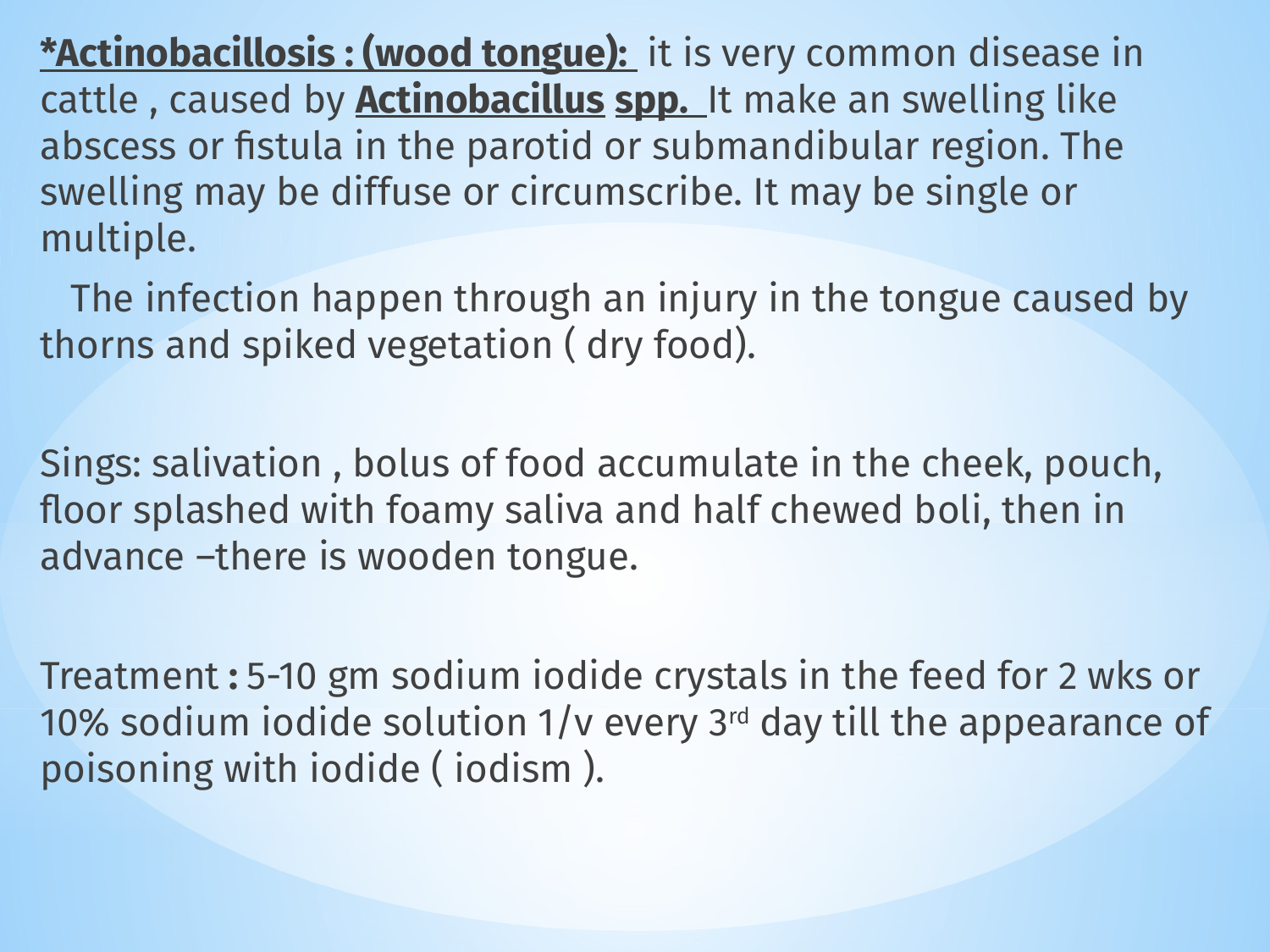

*Actinobacillosis : (wood tongue):  it is very common disease in cattle , caused by Actinobacillus spp.  It make an swelling like abscess or fistula in the parotid or submandibular region. The swelling may be diffuse or circumscribe. It may be single or multiple.
   The infection happen through an injury in the tongue caused by thorns and spiked vegetation ( dry food).

Sings: salivation , bolus of food accumulate in the cheek, pouch, floor splashed with foamy saliva and half chewed boli, then in advance –there is wooden tongue.

Treatment : 5-10 gm sodium iodide crystals in the feed for 2 wks or 10% sodium iodide solution 1/v every 3rd day till the appearance of poisoning with iodide ( iodism ).